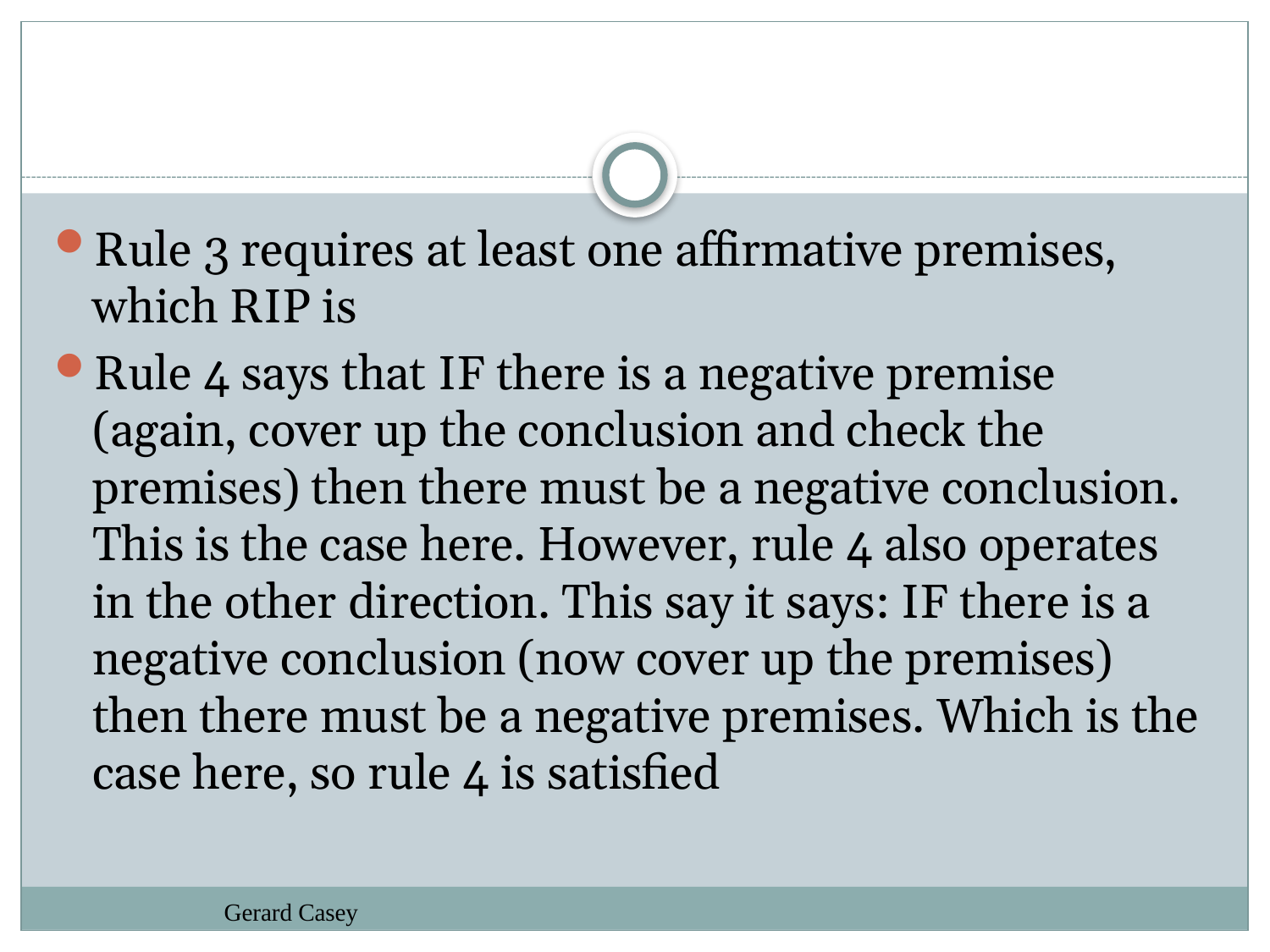

#
Rule 3 requires at least one affirmative premises, which RIP is
Rule 4 says that IF there is a negative premise (again, cover up the conclusion and check the premises) then there must be a negative conclusion. This is the case here. However, rule 4 also operates in the other direction. This say it says: IF there is a negative conclusion (now cover up the premises) then there must be a negative premises. Which is the case here, so rule 4 is satisfied
Gerard Casey